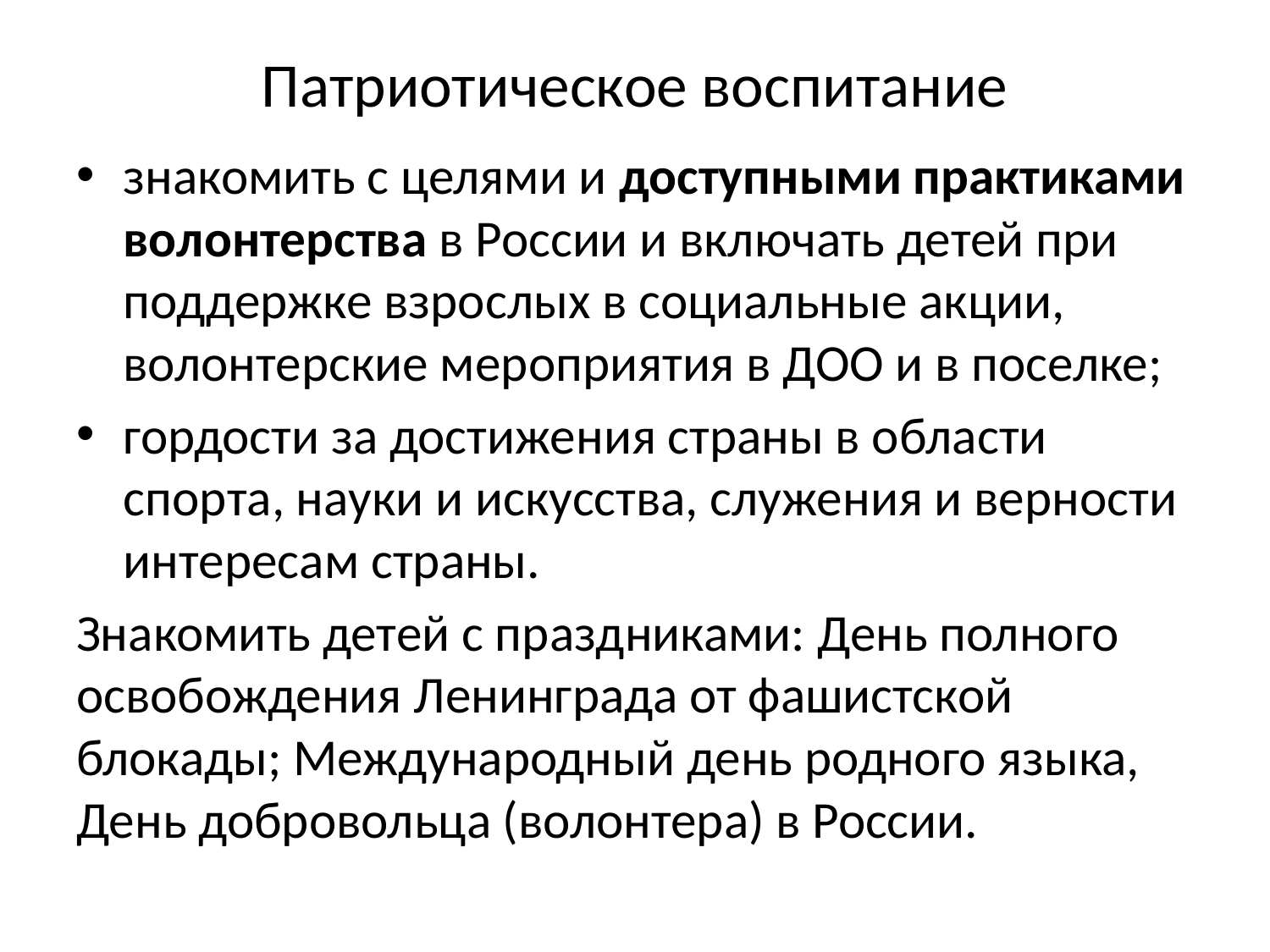

# Патриотическое воспитание
знакомить с целями и доступными практиками волонтерства в России и включать детей при поддержке взрослых в социальные акции, волонтерские мероприятия в ДОО и в поселке;
гордости за достижения страны в области спорта, науки и искусства, служения и верности интересам страны.
Знакомить детей с праздниками: День полного освобождения Ленинграда от фашистской блокады; Международный день родного языка, День добровольца (волонтера) в России.